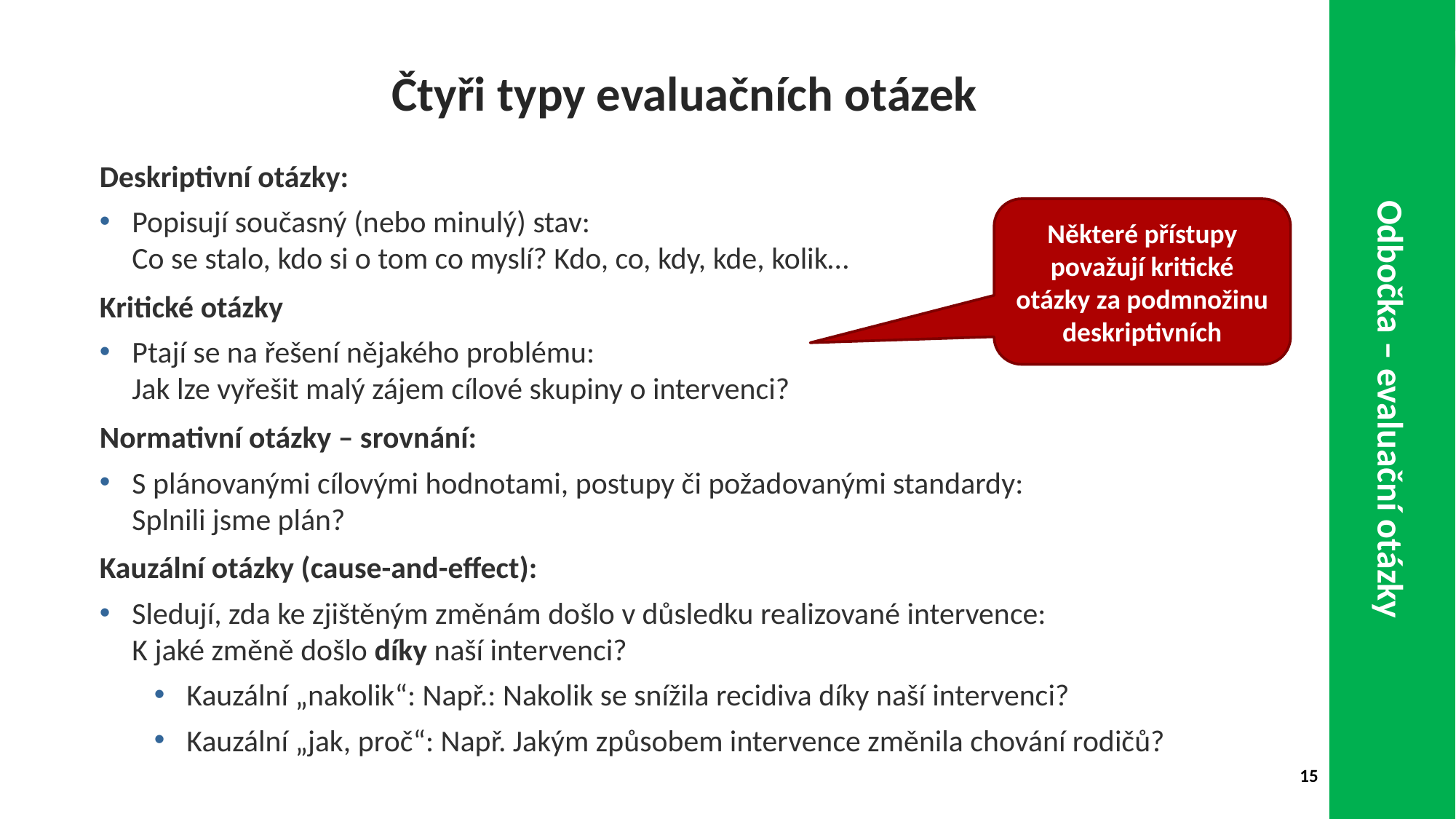

Odbočka – evaluační otázky
Čtyři typy evaluačních otázek
Deskriptivní otázky:
Popisují současný (nebo minulý) stav:
Co se stalo, kdo si o tom co myslí? Kdo, co, kdy, kde, kolik…
Kritické otázky
Ptají se na řešení nějakého problému:
Jak lze vyřešit malý zájem cílové skupiny o intervenci?
Normativní otázky – srovnání:
S plánovanými cílovými hodnotami, postupy či požadovanými standardy:
Splnili jsme plán?
Kauzální otázky (cause-and-effect):
Sledují, zda ke zjištěným změnám došlo v důsledku realizované intervence:
K jaké změně došlo díky naší intervenci?
Kauzální „nakolik“: Např.: Nakolik se snížila recidiva díky naší intervenci?
Kauzální „jak, proč“: Např. Jakým způsobem intervence změnila chování rodičů?
Některé přístupy považují kritické otázky za podmnožinu deskriptivních
15
15